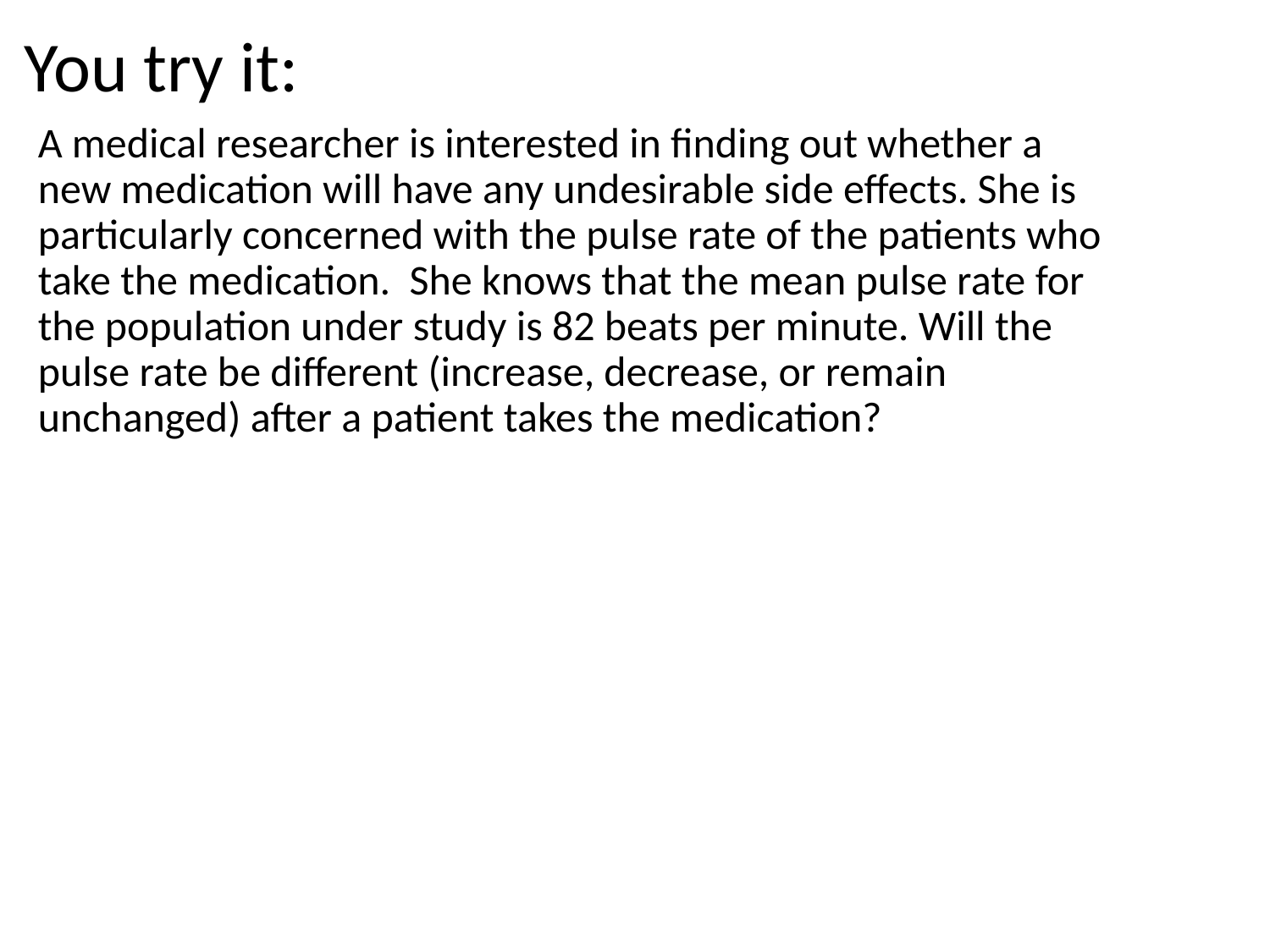

# You try it:
A medical researcher is interested in finding out whether a new medication will have any undesirable side effects. She is particularly concerned with the pulse rate of the patients who take the medication.  She knows that the mean pulse rate for the population under study is 82 beats per minute. Will the pulse rate be different (increase, decrease, or remain unchanged) after a patient takes the medication?